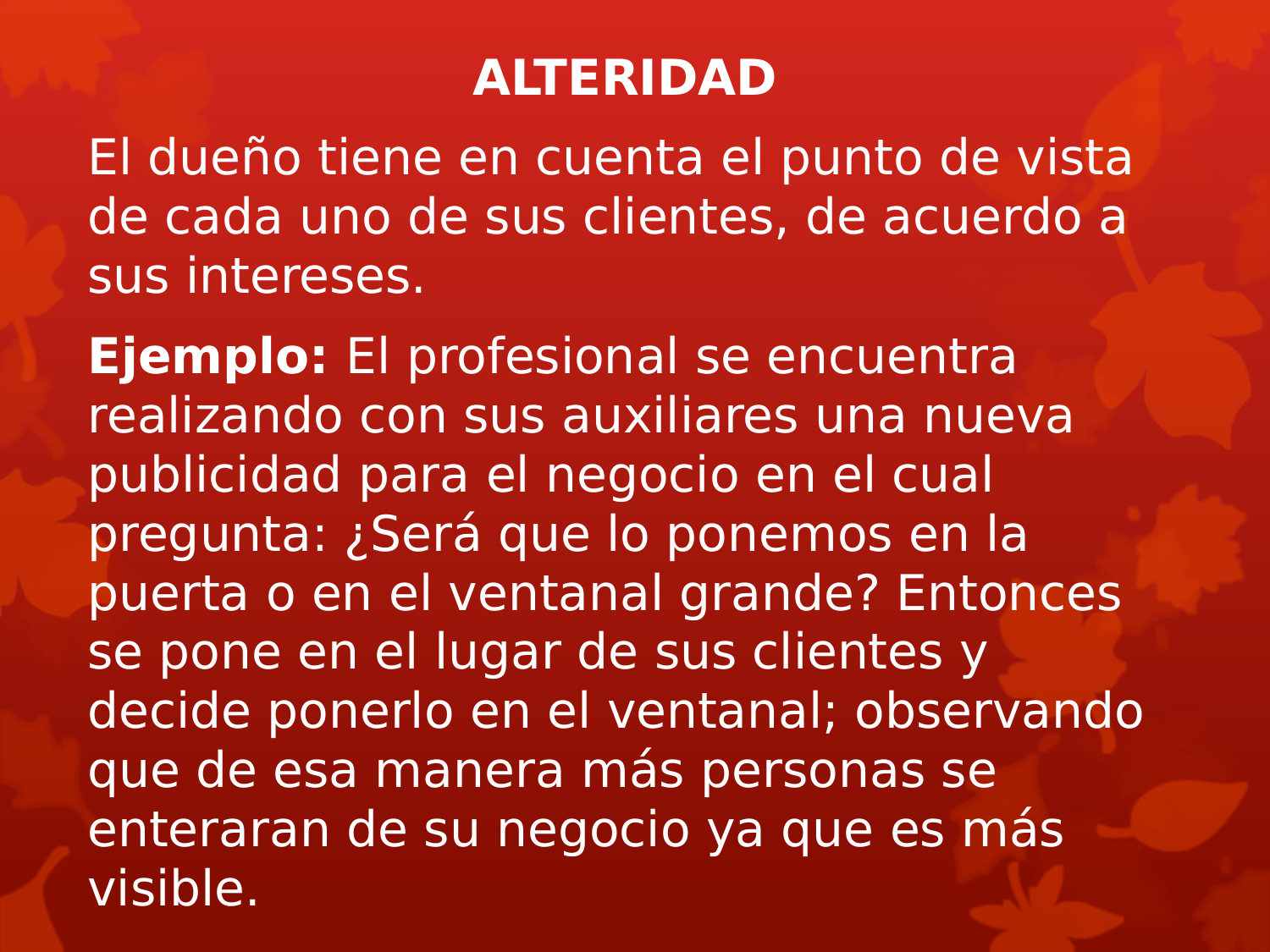

ALTERIDAD
El dueño tiene en cuenta el punto de vista de cada uno de sus clientes, de acuerdo a sus intereses.
Ejemplo: El profesional se encuentra realizando con sus auxiliares una nueva publicidad para el negocio en el cual pregunta: ¿Será que lo ponemos en la puerta o en el ventanal grande? Entonces se pone en el lugar de sus clientes y decide ponerlo en el ventanal; observando  que de esa manera más personas se enteraran de su negocio ya que es más visible.